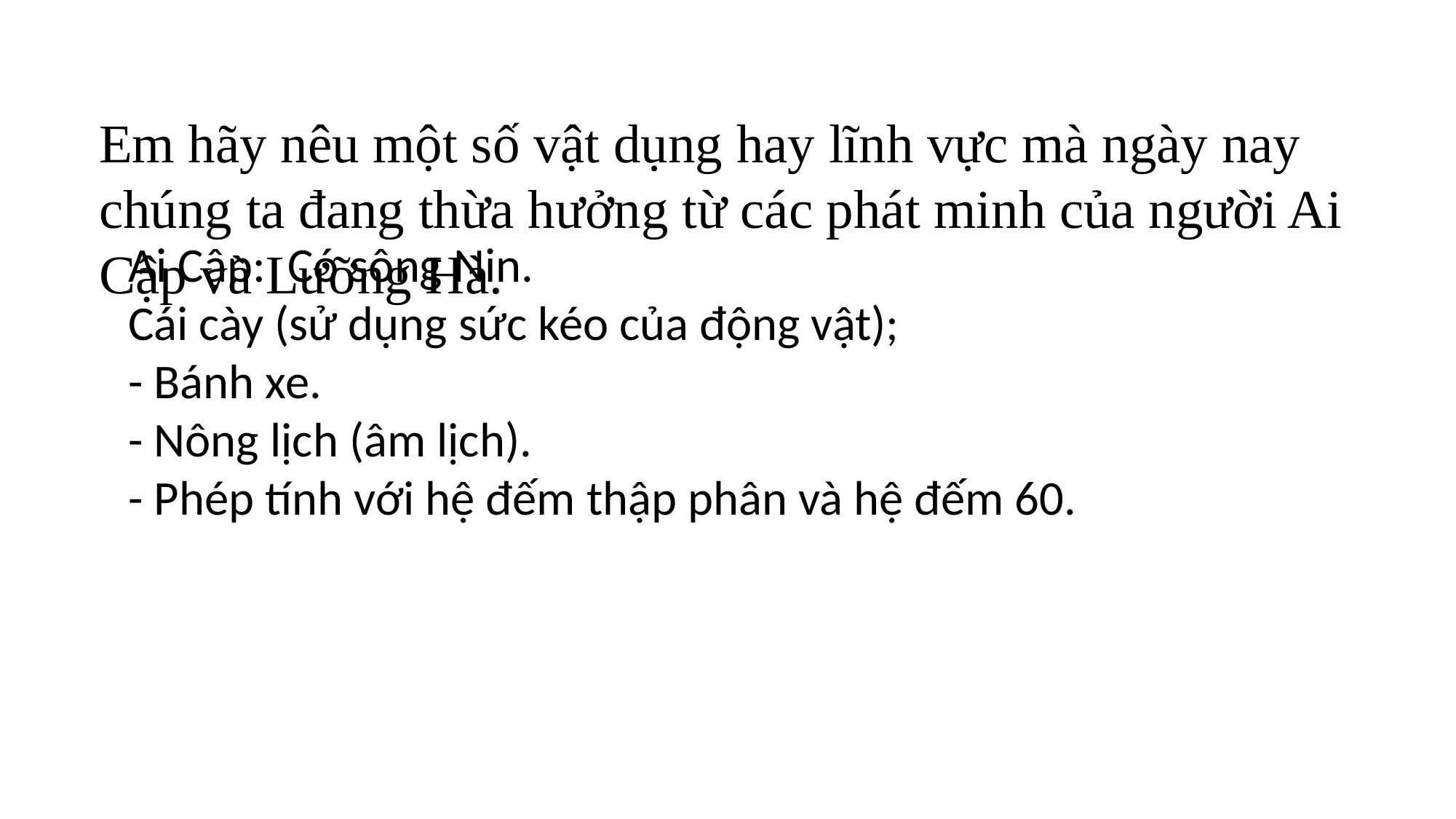

#
Em hãy nêu một số vật dụng hay lĩnh vực mà ngày nay chúng ta đang thừa hưởng từ các phát minh của người Ai Cập và Lưỡng Hà.

Ai Cập:  Có sông Nin.
Cái cày (sử dụng sức kéo của động vật);
- Bánh xe.
- Nông lịch (âm lịch).
- Phép tính với hệ đếm thập phân và hệ đếm 60.